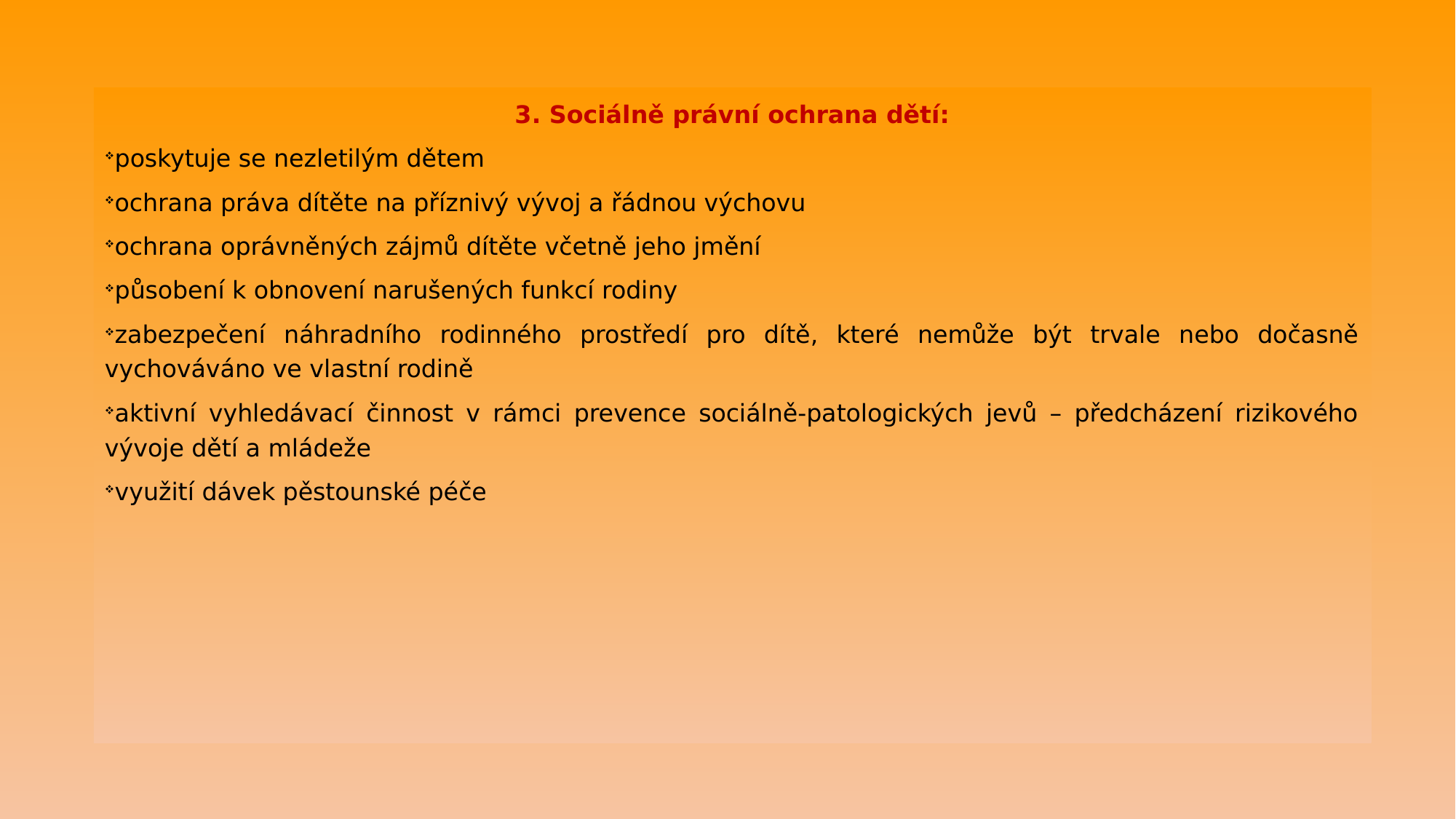

3. Sociálně právní ochrana dětí:
poskytuje se nezletilým dětem
ochrana práva dítěte na příznivý vývoj a řádnou výchovu
ochrana oprávněných zájmů dítěte včetně jeho jmění
působení k obnovení narušených funkcí rodiny
zabezpečení náhradního rodinného prostředí pro dítě, které nemůže být trvale nebo dočasně vychováváno ve vlastní rodině
aktivní vyhledávací činnost v rámci prevence sociálně-patologických jevů – předcházení rizikového vývoje dětí a mládeže
využití dávek pěstounské péče